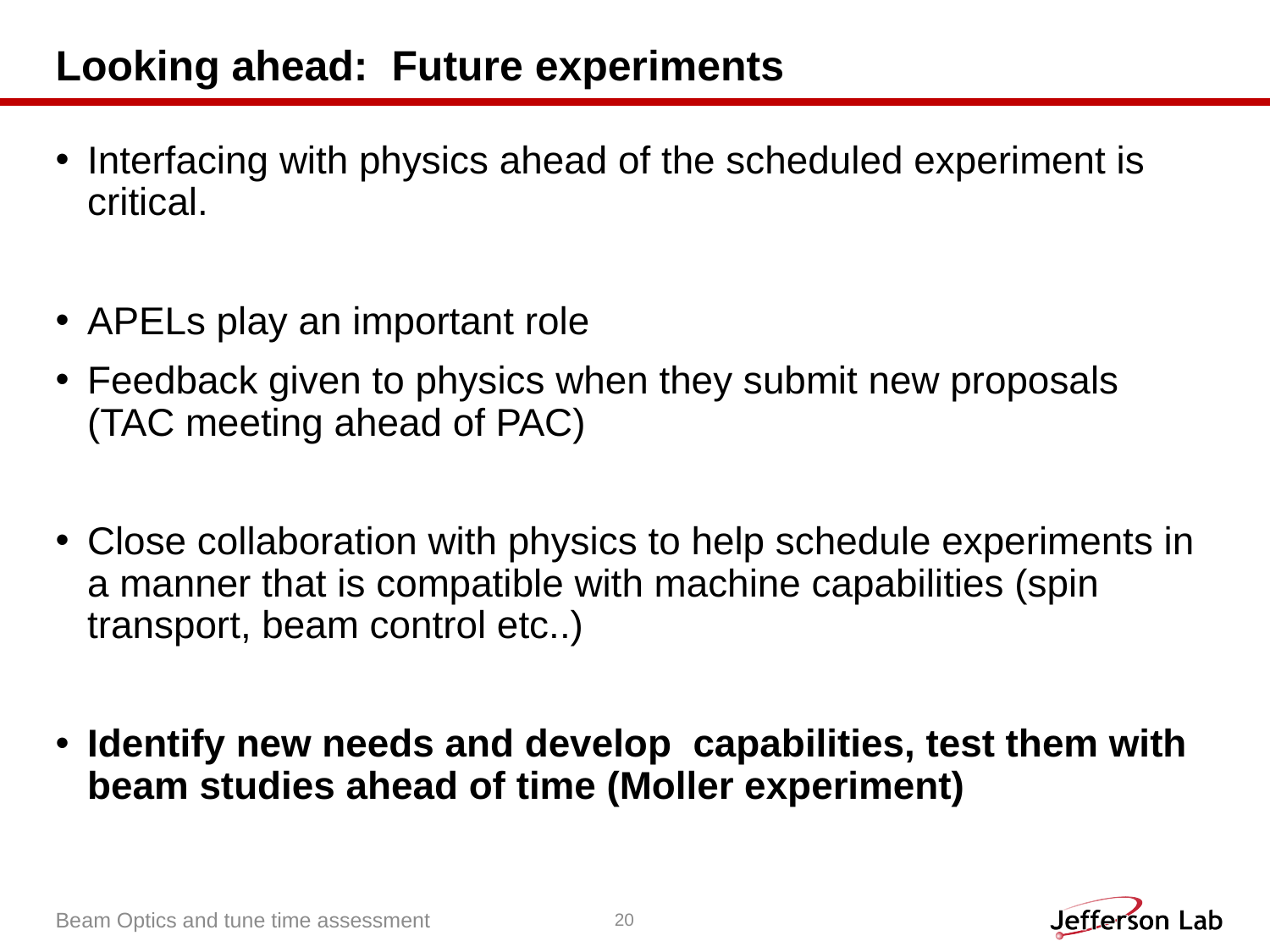

# Looking ahead:  Future experiments
Interfacing with physics ahead of the scheduled experiment is critical.

APELs play an important role
Feedback given to physics when they submit new proposals (TAC meeting ahead of PAC)

Close collaboration with physics to help schedule experiments in a manner that is compatible with machine capabilities (spin transport, beam control etc..)

Identify new needs and develop  capabilities, test them with beam studies ahead of time (Moller experiment)

Beam Optics and tune time assessment
20